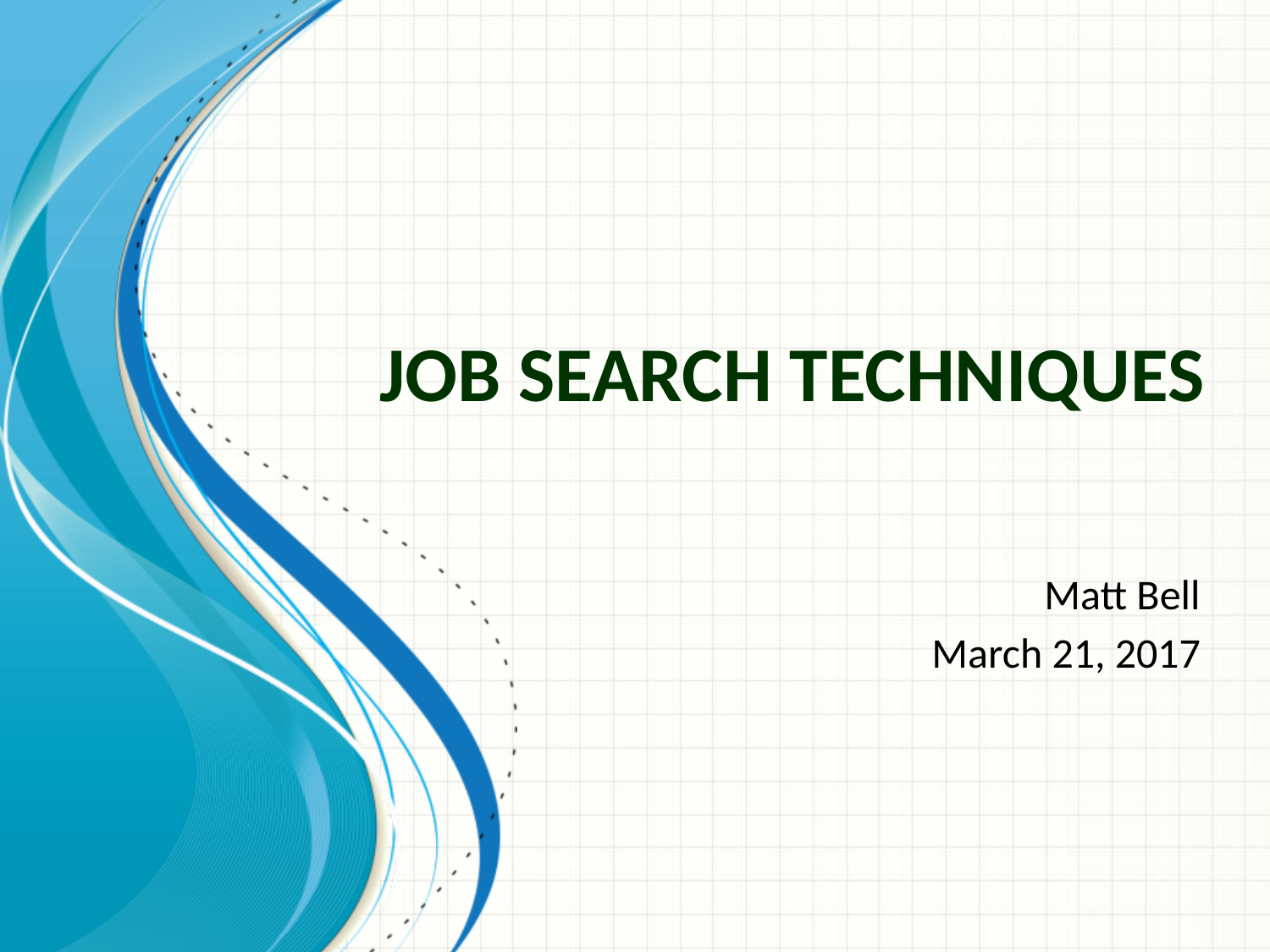

# Job Search techniques
Matt Bell
March 21, 2017